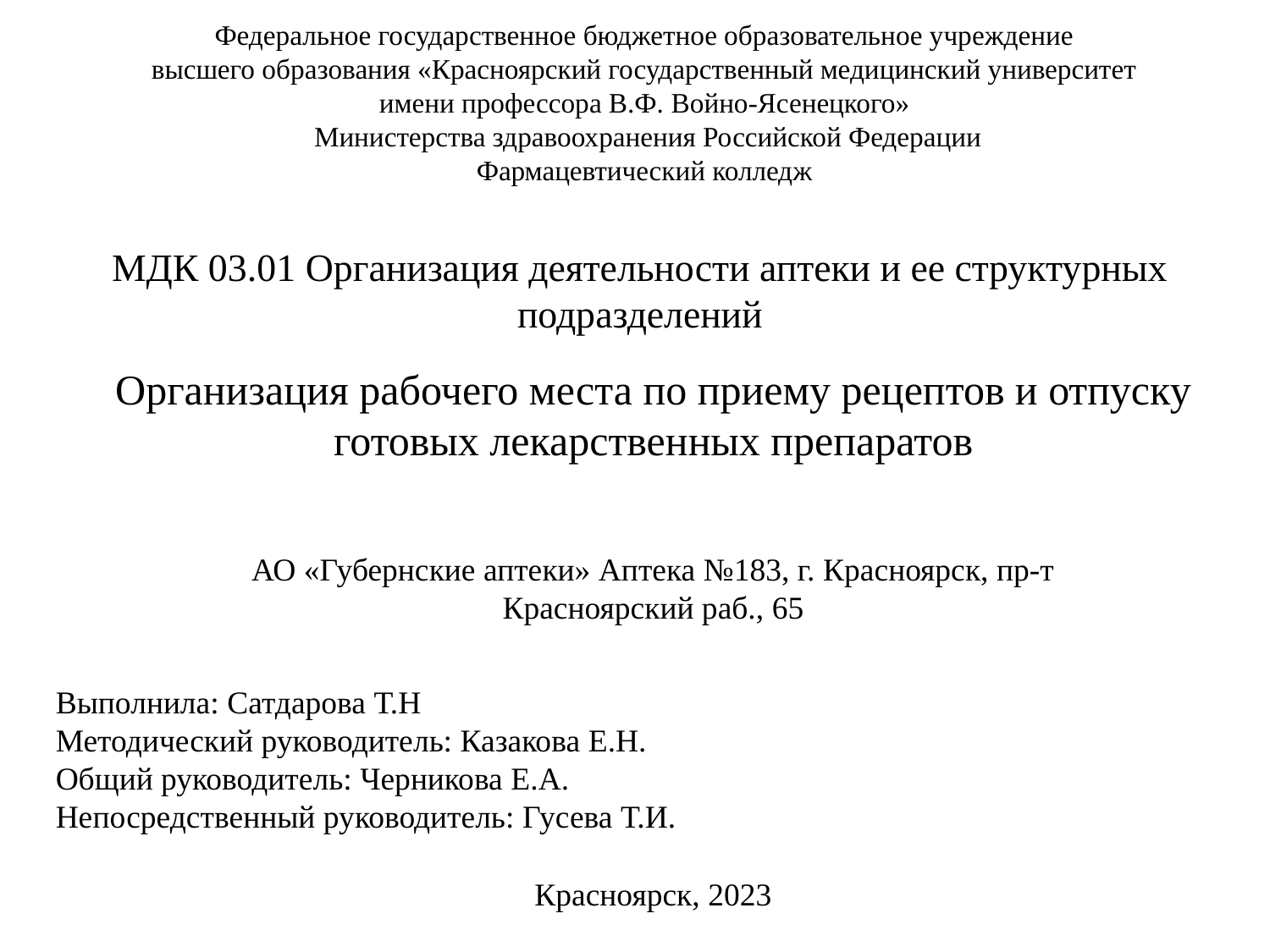

# Федеральное государственное бюджетное образовательное учреждение высшего образования «Красноярский государственный медицинский университет имени профессора В.Ф. Войно-Ясенецкого» Министерства здравоохранения Российской Федерации Фармацевтический колледж
МДК 03.01 Организация деятельности аптеки и ее структурных подразделений

Организация рабочего места по приему рецептов и отпуску готовых лекарственных препаратов
АО «Губернские аптеки» Аптека №183, г. Красноярск, пр-т Красноярский раб., 65
Выполнила: Сатдарова Т.Н
Методический руководитель: Казакова Е.Н.
Общий руководитель: Черникова Е.А.
Непосредственный руководитель: Гусева Т.И.
Красноярск, 2023